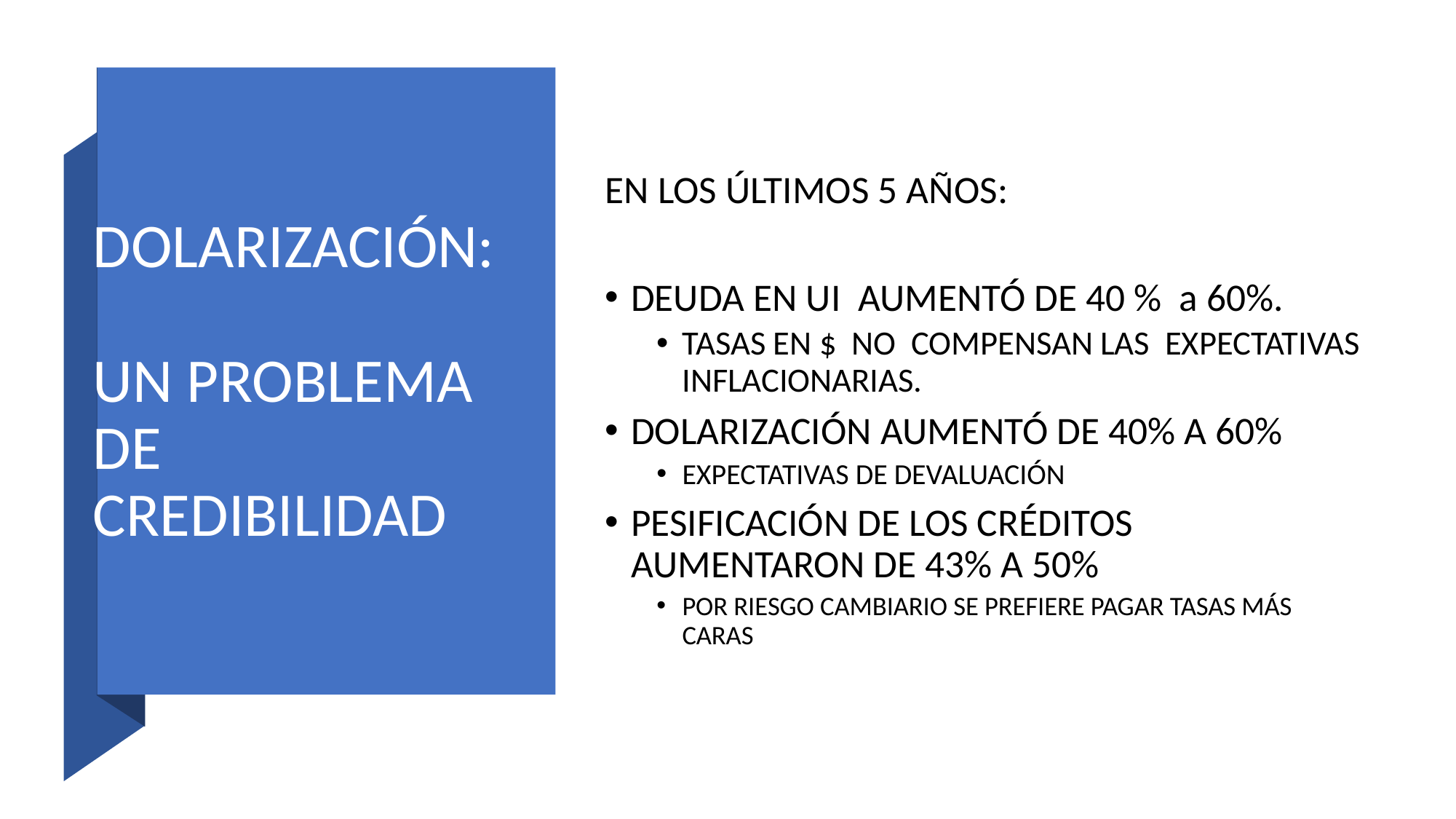

# DOLARIZACIÓN: UN PROBLEMA DE CREDIBILIDAD

EN LOS ÚLTIMOS 5 AÑOS:

DEUDA EN UI  AUMENTÓ DE 40 %  a 60%.
TASAS EN $  NO  COMPENSAN LAS  EXPECTATIVAS INFLACIONARIAS.
DOLARIZACIÓN AUMENTÓ DE 40% A 60%
EXPECTATIVAS DE DEVALUACIÓN
PESIFICACIÓN DE LOS CRÉDITOS AUMENTARON DE 43% A 50%
POR RIESGO CAMBIARIO SE PREFIERE PAGAR TASAS MÁS CARAS